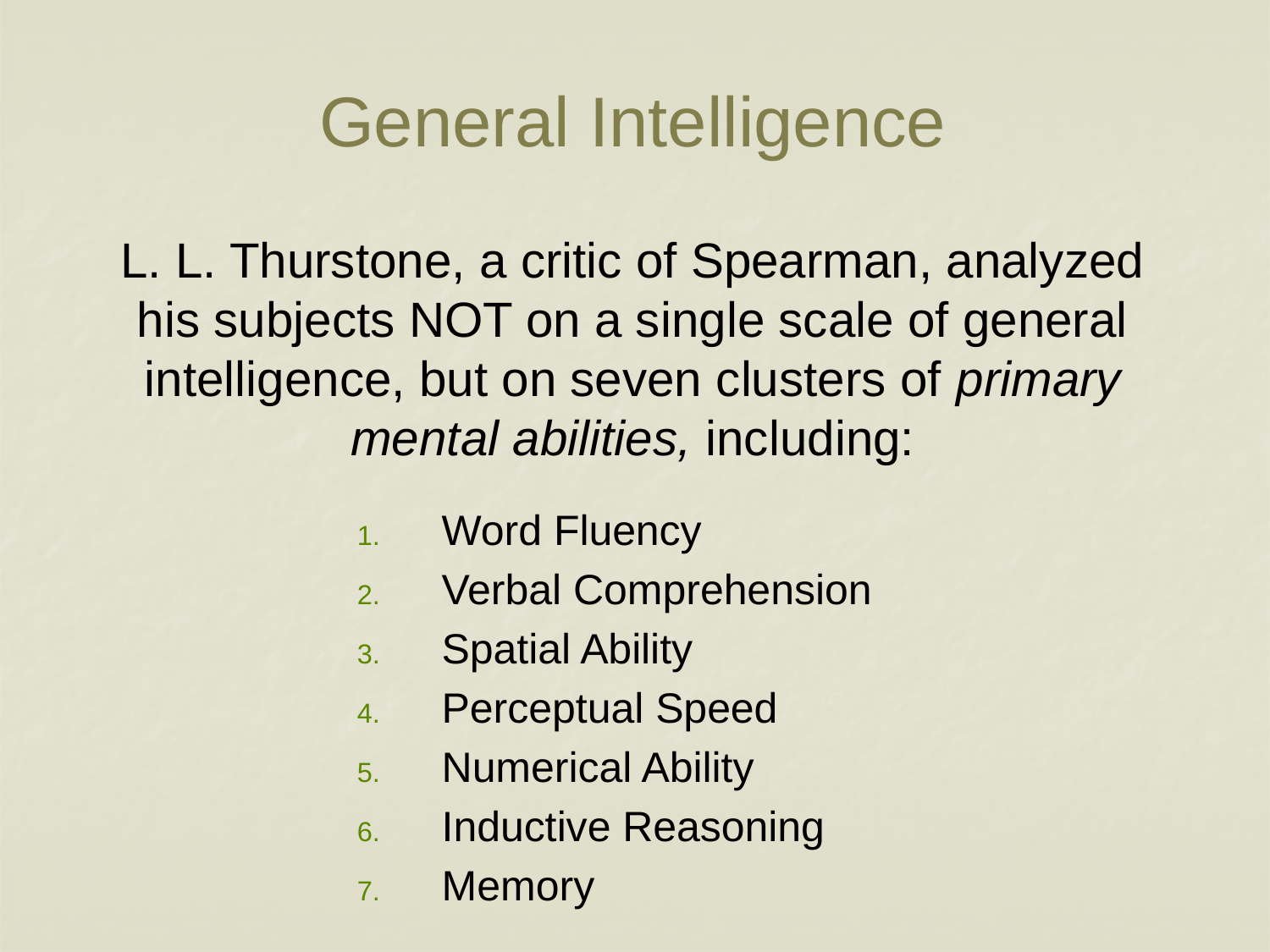

# General Intelligence
L. L. Thurstone, a critic of Spearman, analyzed his subjects NOT on a single scale of general intelligence, but on seven clusters of primary mental abilities, including:
Word Fluency
Verbal Comprehension
Spatial Ability
Perceptual Speed
Numerical Ability
Inductive Reasoning
Memory